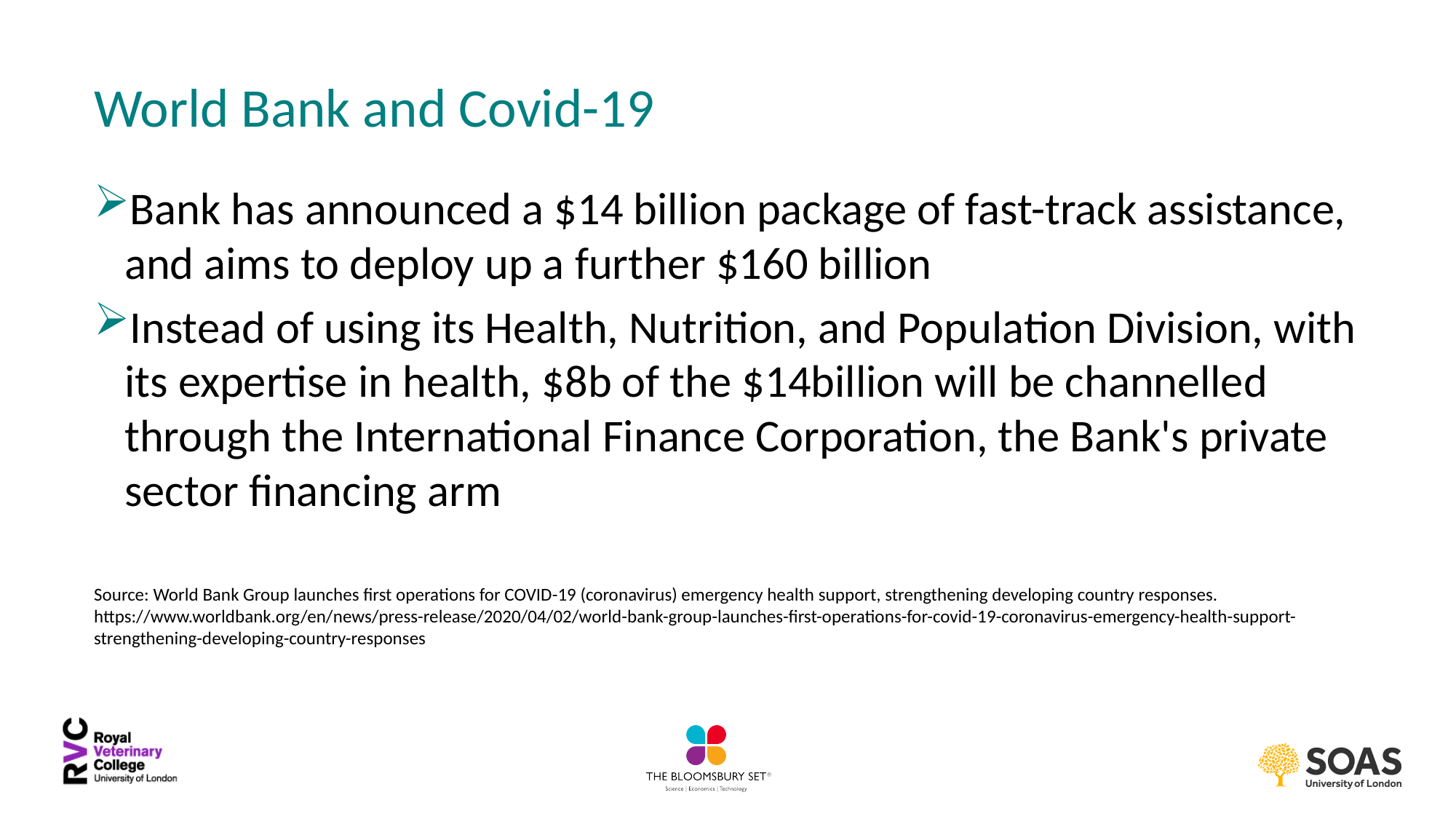

# World Bank and Covid-19
Bank has announced a $14 billion package of fast-track assistance, and aims to deploy up a further $160 billion
Instead of using its Health, Nutrition, and Population Division, with its expertise in health, $8b of the $14billion will be channelled through the International Finance Corporation, the Bank's private sector financing arm

Source: World Bank Group launches first operations for COVID-19 (coronavirus) emergency health support, strengthening developing country responses. https://www.worldbank.org/en/news/press-release/2020/04/02/world-bank-group-launches-first-operations-for-covid-19-coronavirus-emergency-health-support-strengthening-developing-country-responses